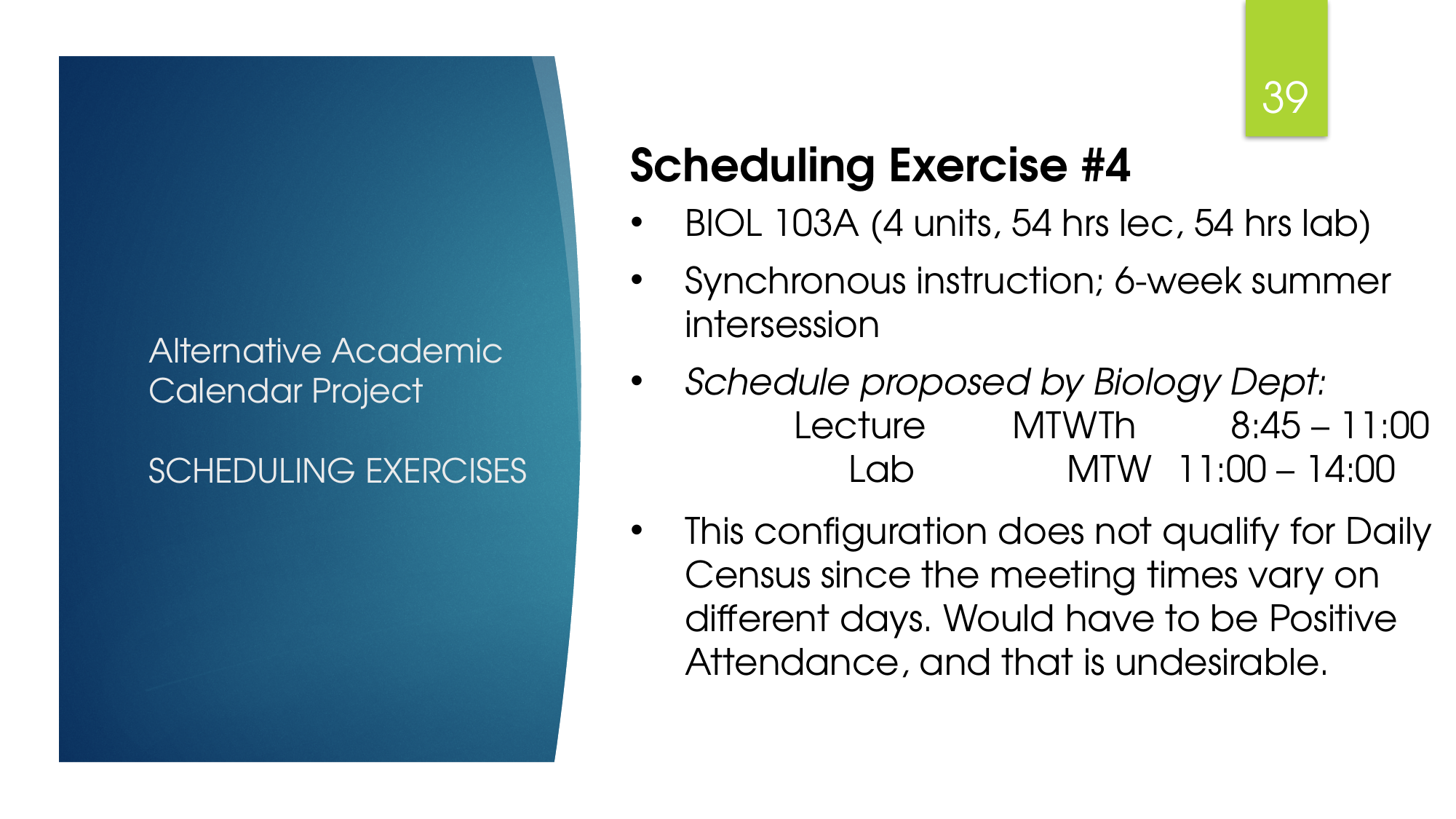

39
Scheduling Exercise #4
BIOL 103A (4 units, 54 hrs lec, 54 hrs lab)
Synchronous instruction; 6-week summer intersession
Schedule proposed by Biology Dept: 	   	Lecture  	MTWTh  	8:45 – 11:00
		Lab 		MTW 	11:00 – 14:00
This configuration does not qualify for Daily Census since the meeting times vary on different days. Would have to be Positive Attendance, and that is undesirable.

# Alternative Academic Calendar Project SCHEDULING EXERCISES